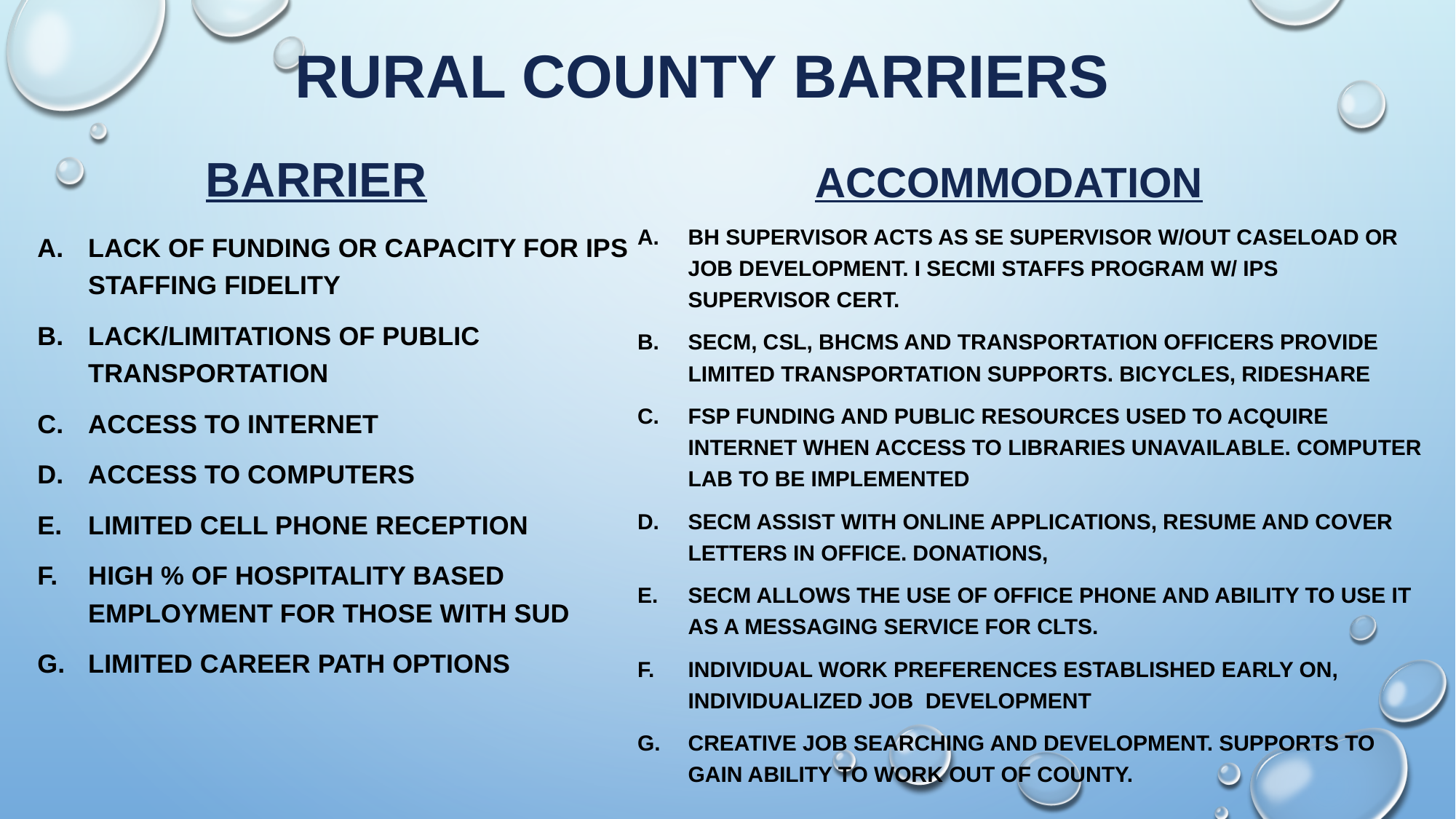

# Rural County Barriers
Barrier
Accommodation
BH Supervisor acts as SE supervisor w/out caseload or job development. I SECMI staffs program w/ IPS Supervisor Cert.
SECM, CSL, BHCMs and transportation officers provide limited transportation supports. Bicycles, rideshare
FSP funding and public resources used to acquire internet when access to libraries unavailable. Computer lab to be implemented
SECM assist with online applications, resume and cover letters in office. Donations,
SECM allows the use of office phone and ability to use it as a messaging service for clts.
Individual work preferences established early on, Individualized job  development
Creative job searching and development. Supports to gain ability to work out of county.
Lack of funding or Capacity for IPS staffing fidelity
Lack/limitations of public transportation
Access to internet
Access to computers
Limited Cell Phone reception
High % of Hospitality based employment for those with SUD
Limited Career path options